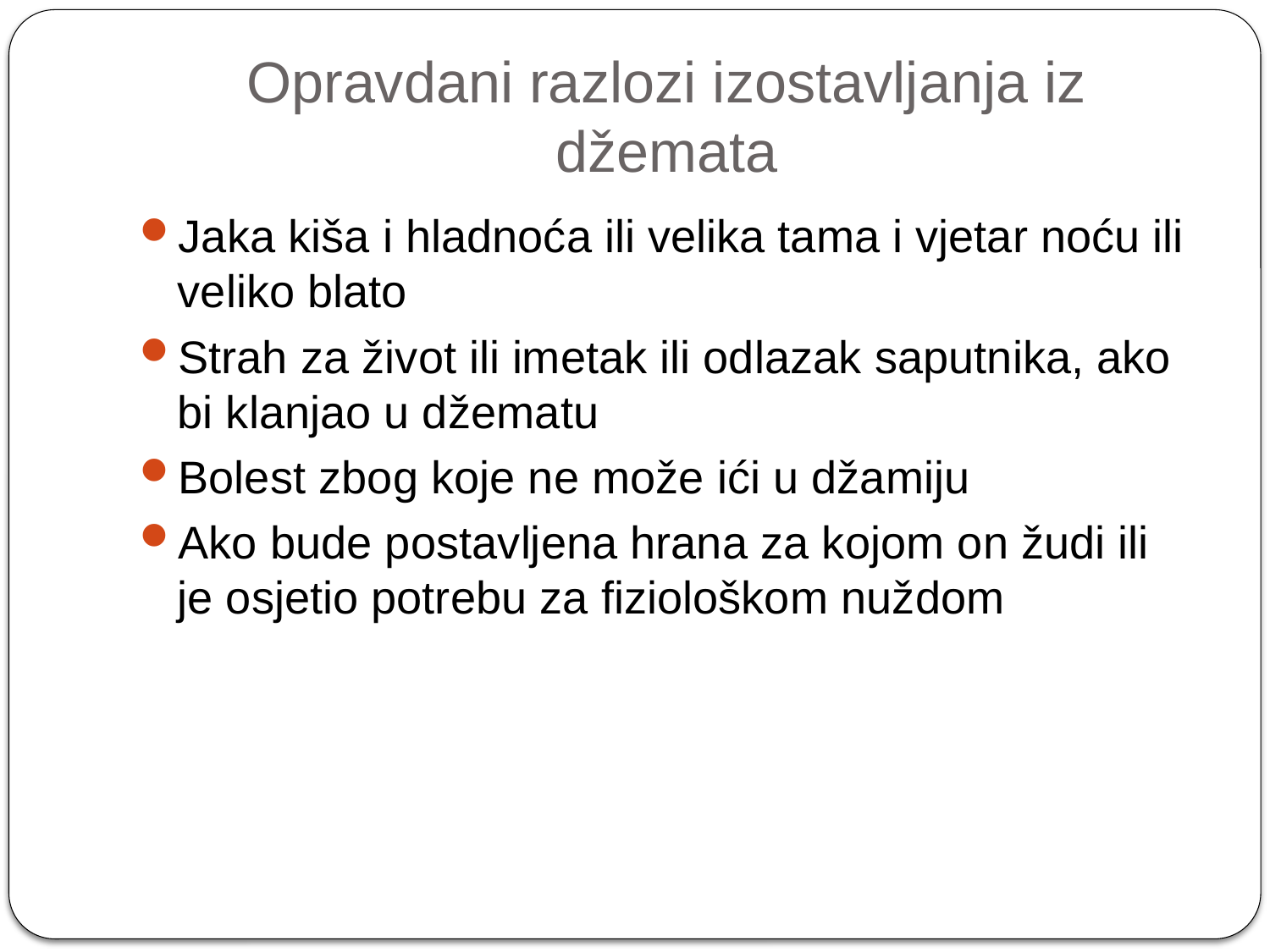

# Opravdani razlozi izostavljanja iz džemata
Jaka kiša i hladnoća ili velika tama i vjetar noću ili veliko blato
Strah za život ili imetak ili odlazak saputnika, ako bi klanjao u džematu
Bolest zbog koje ne može ići u džamiju
Ako bude postavljena hrana za kojom on žudi ili je osjetio potrebu za fiziološkom nuždom